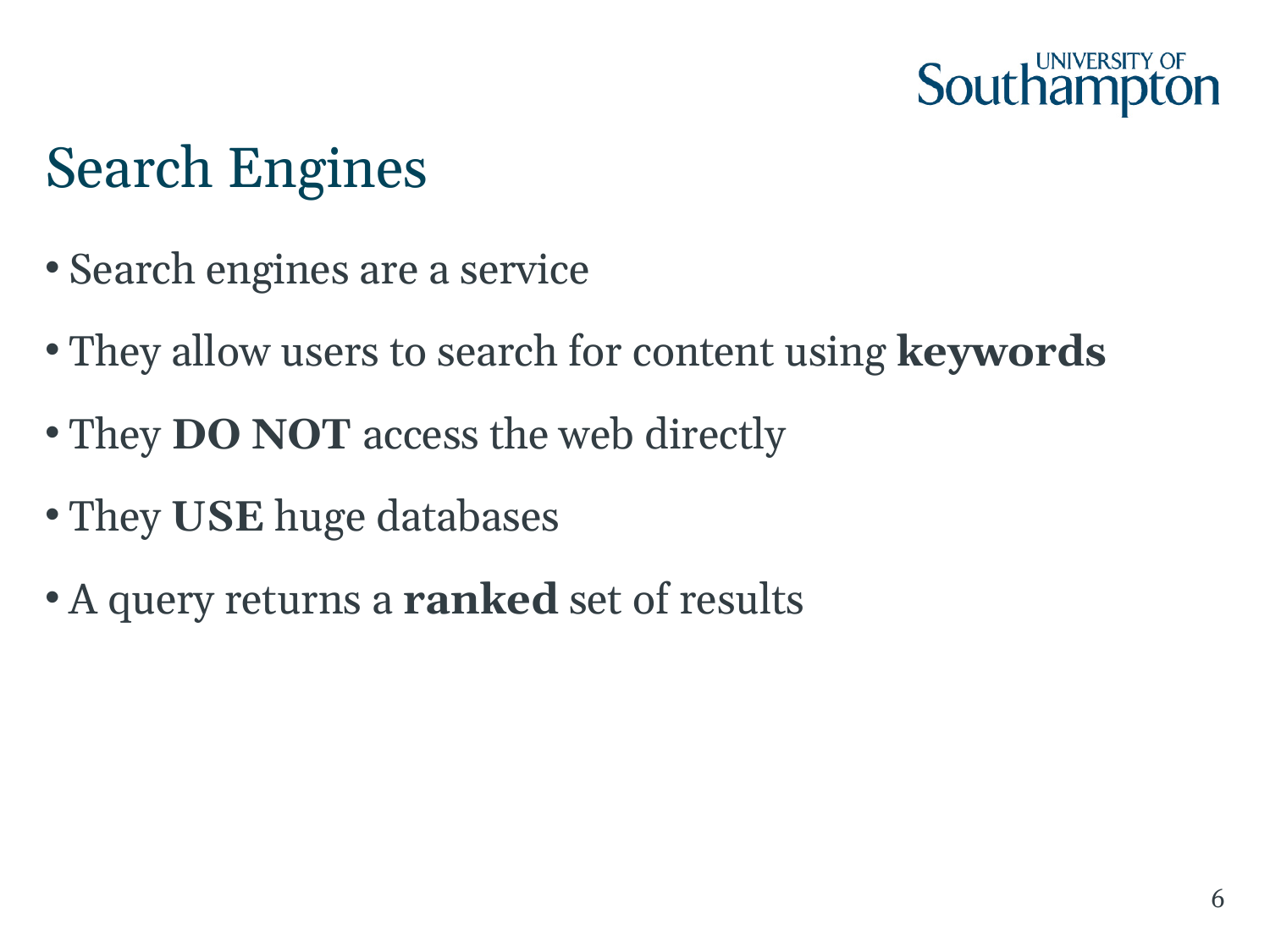

# Search Engines
Search engines are a service
They allow users to search for content using keywords
They DO NOT access the web directly
They USE huge databases
A query returns a ranked set of results

6